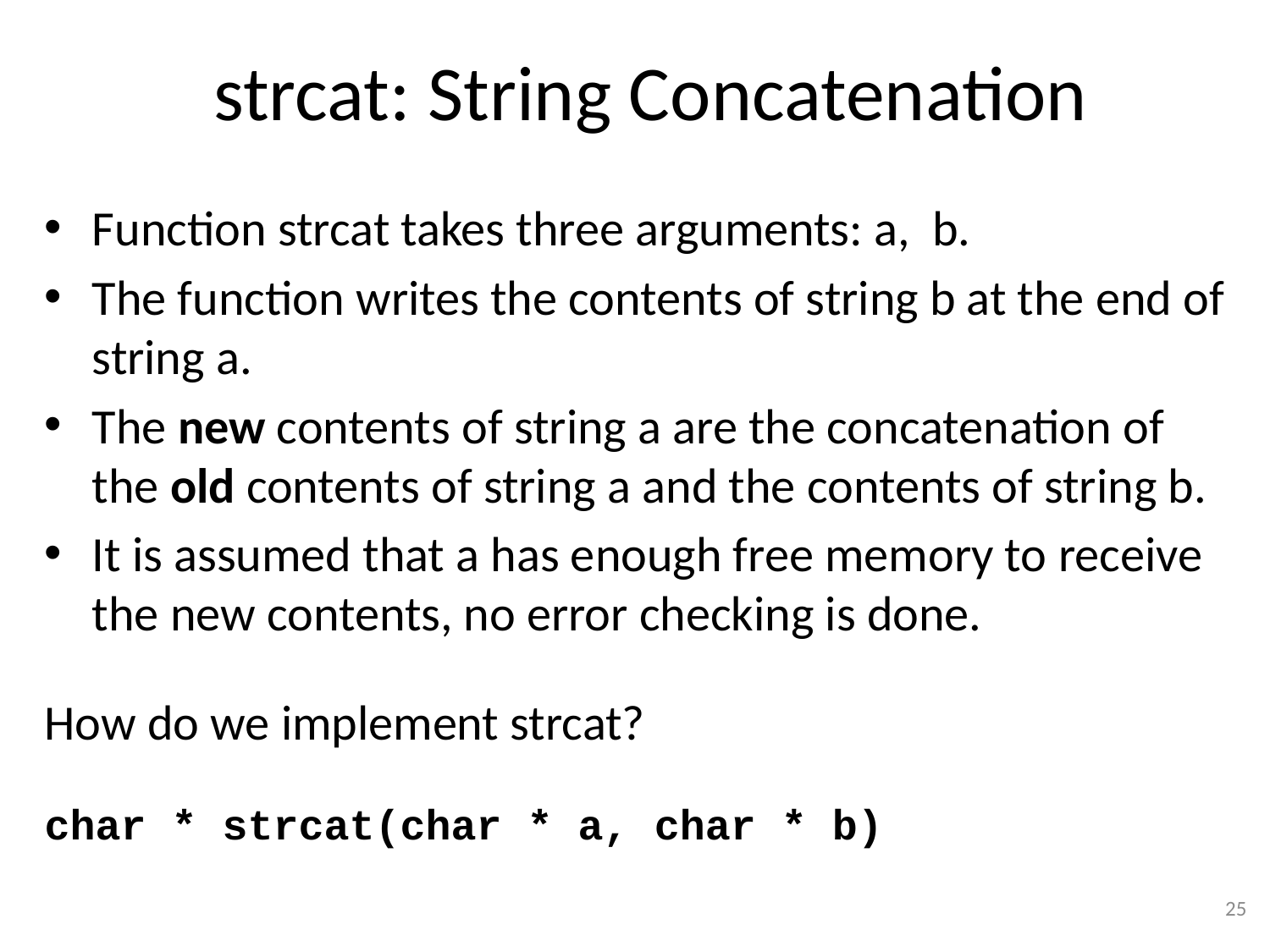

# strcat: String Concatenation
Function strcat takes three arguments: a,  b.
The function writes the contents of string b at the end of string a.
The new contents of string a are the concatenation of the old contents of string a and the contents of string b.
It is assumed that a has enough free memory to receive the new contents, no error checking is done.

How do we implement strcat?

char * strcat(char * a, char * b)
25